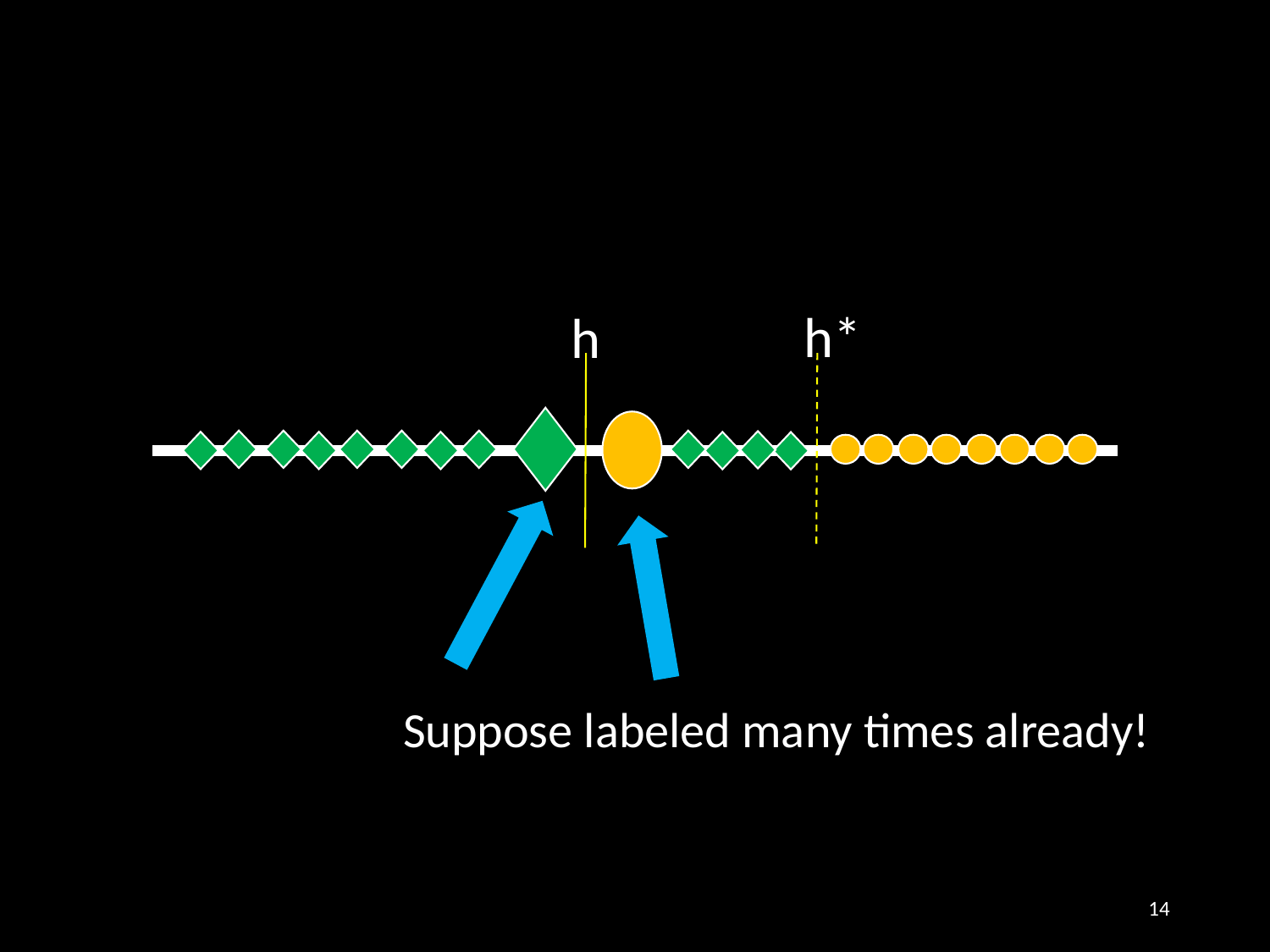

h*
h

Suppose labeled many times already!
14